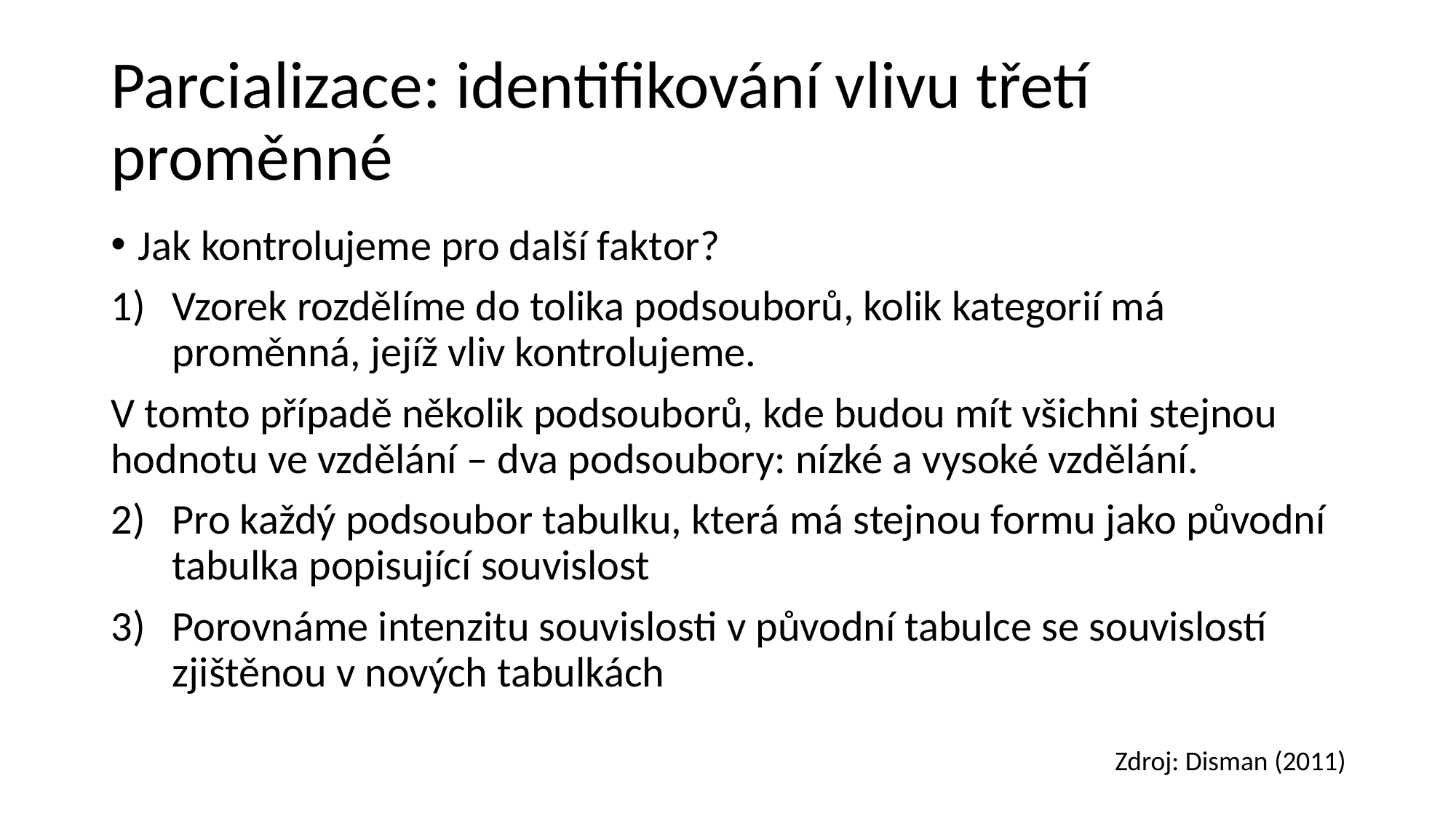

# Parcializace: identifikování vlivu třetí proměnné
Jak kontrolujeme pro další faktor?
Vzorek rozdělíme do tolika podsouborů, kolik kategorií má proměnná, jejíž vliv kontrolujeme.
V tomto případě několik podsouborů, kde budou mít všichni stejnou hodnotu ve vzdělání – dva podsoubory: nízké a vysoké vzdělání.
Pro každý podsoubor tabulku, která má stejnou formu jako původní tabulka popisující souvislost
Porovnáme intenzitu souvislosti v původní tabulce se souvislostí zjištěnou v nových tabulkách

Zdroj: Disman (2011)